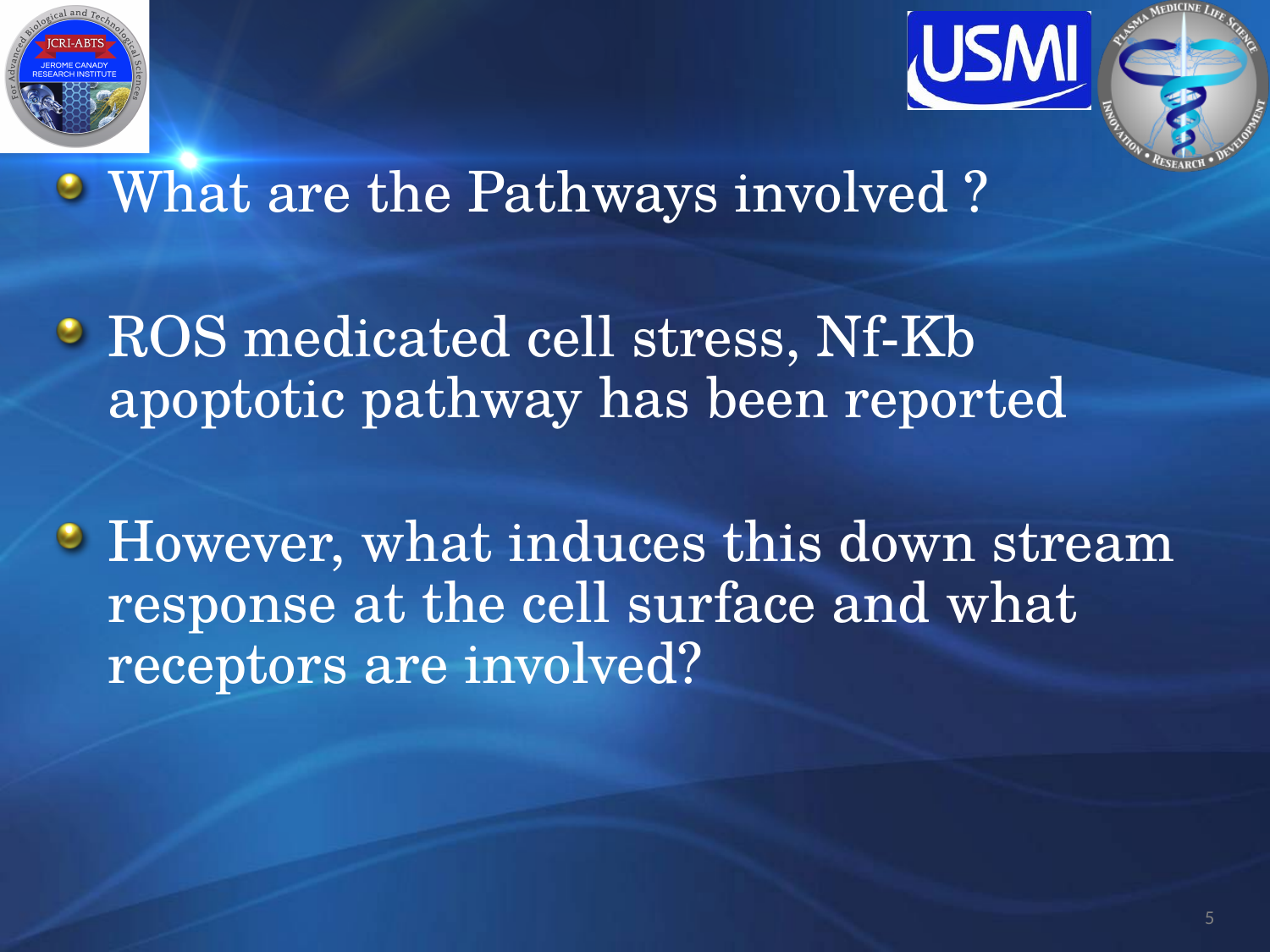

What are the Pathways involved ?

ROS medicated cell stress, Nf-Kb apoptotic pathway has been reported

However, what induces this down stream response at the cell surface and what receptors are involved?

    5